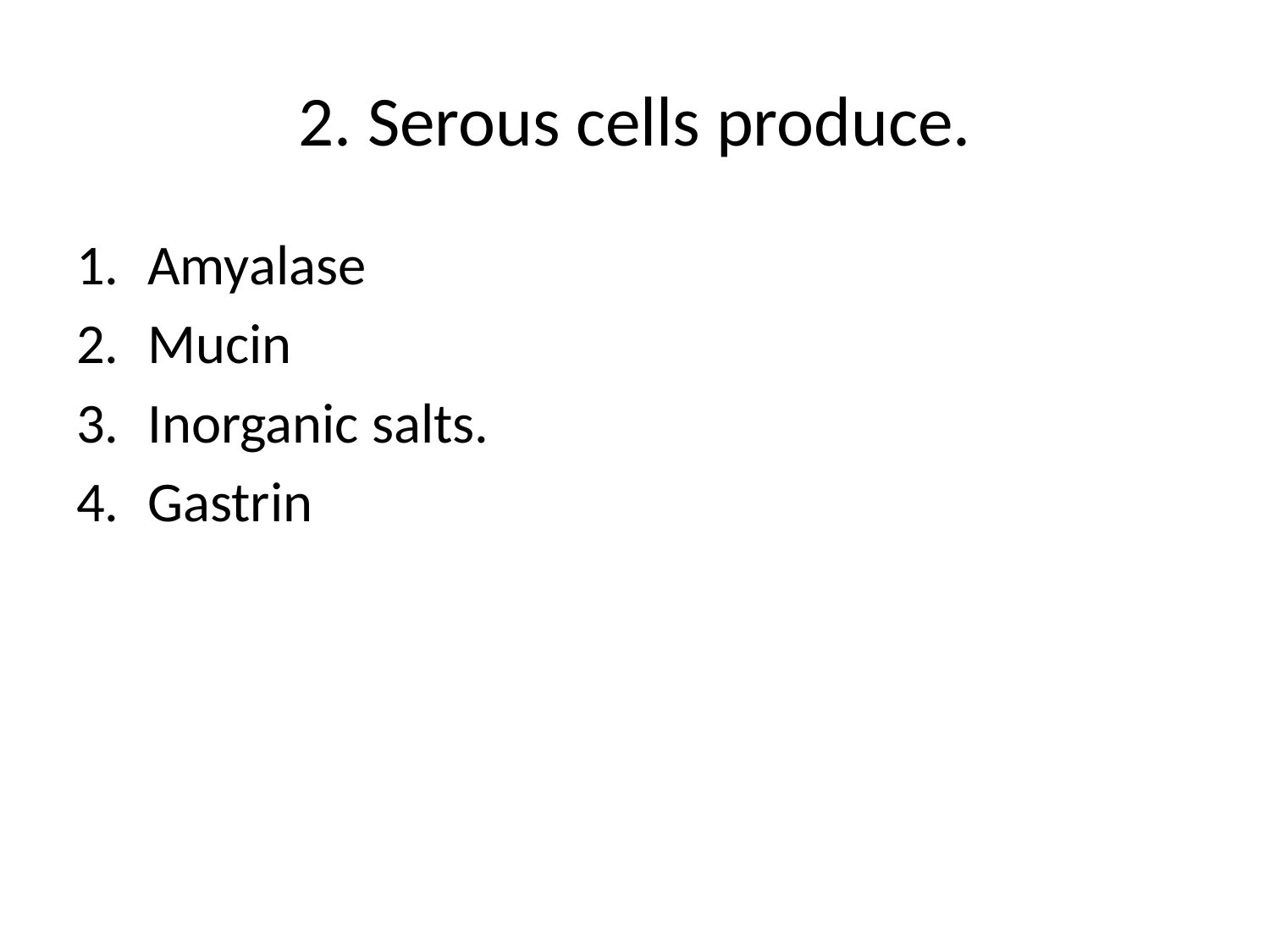

2. Serous cells produce.
Amyalase
Mucin
Inorganic salts.
Gastrin